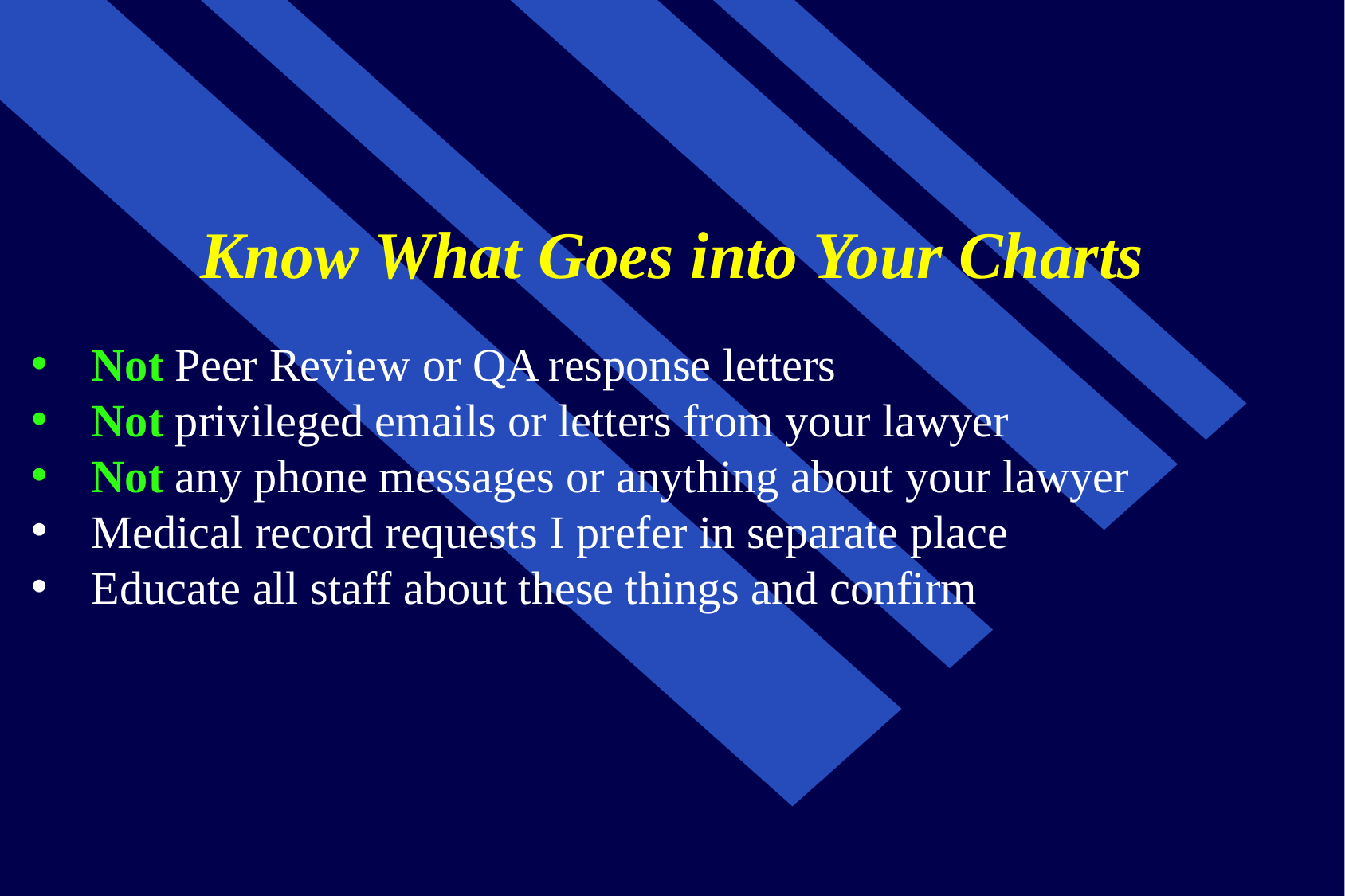

# Know What Goes into Your Charts
Not Peer Review or QA response letters
Not privileged emails or letters from your lawyer
Not any phone messages or anything about your lawyer
Medical record requests I prefer in separate place
Educate all staff about these things and confirm